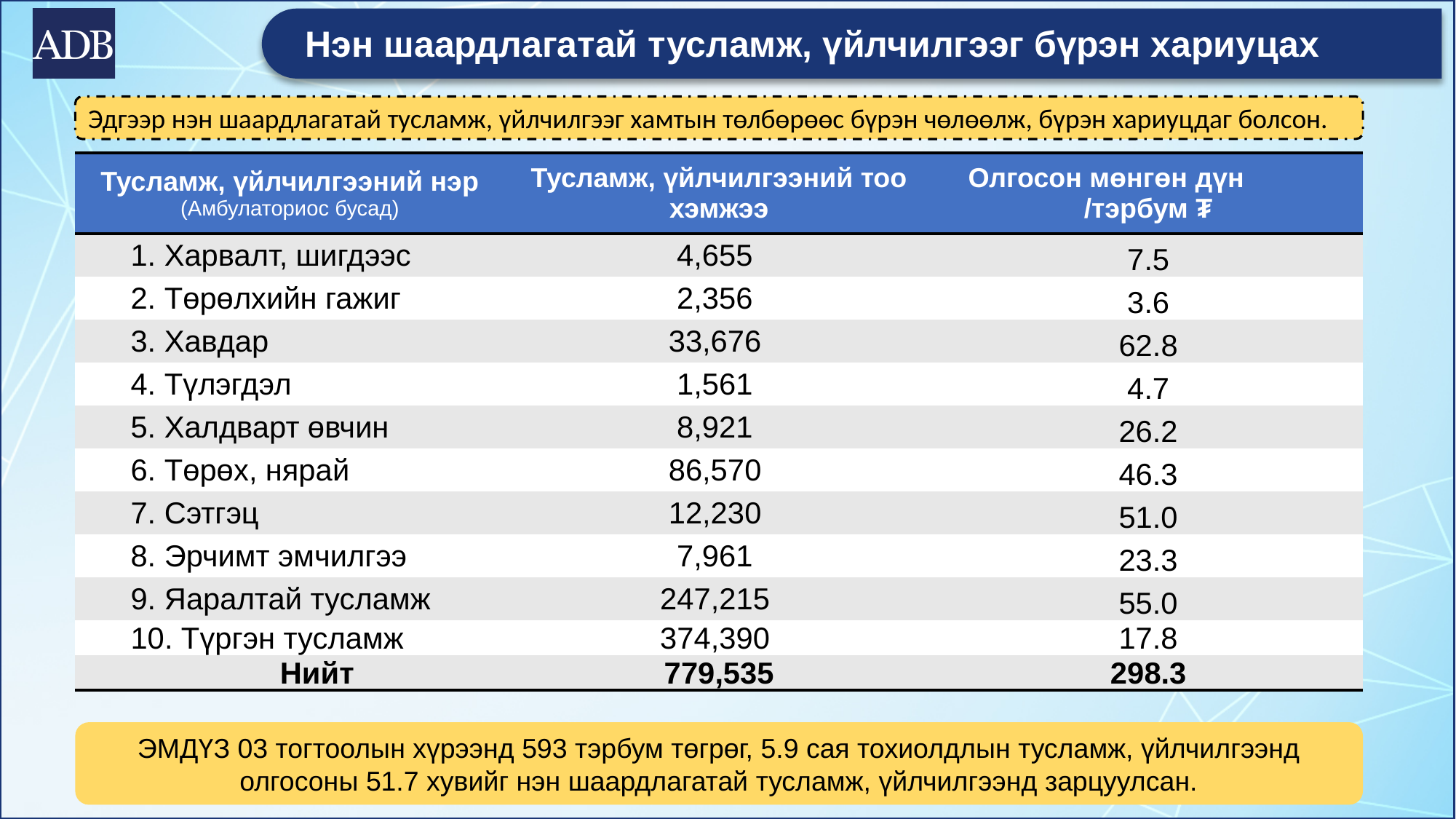

# Нэн шаардлагатай тусламж, үйлчилгээг бүрэн хариуцах
Эдгээр нэн шаардлагатай тусламж, үйлчилгээг хамтын төлбөрөөс бүрэн чөлөөлж, бүрэн хариуцдаг болсон.
| Тусламж, үйлчилгээний нэр (Амбулаториос бусад) | Тусламж, үйлчилгээний тоо хэмжээ | Олгосон мөнгөн дүн /тэрбум ₮ |
| --- | --- | --- |
| 1. Харвалт, шигдээс | 4,655 | 7.5 |
| 2. Төрөлхийн гажиг | 2,356 | 3.6 |
| 3. Хавдар | 33,676 | 62.8 |
| 4. Түлэгдэл | 1,561 | 4.7 |
| 5. Халдварт өвчин | 8,921 | 26.2 |
| 6. Төрөх, нярай | 86,570 | 46.3 |
| 7. Сэтгэц | 12,230 | 51.0 |
| 8. Эрчимт эмчилгээ | 7,961 | 23.3 |
| 9. Яаралтай тусламж | 247,215 | 55.0 |
| 10. Түргэн тусламж | 374,390 | 17.8 |
| Нийт | 779,535 | 298.3 |
ЭМДҮЗ 03 тогтоолын хүрээнд 593 тэрбум төгрөг, 5.9 сая тохиолдлын тусламж, үйлчилгээнд олгосоны 51.7 хувийг нэн шаардлагатай тусламж, үйлчилгээнд зарцуулсан.